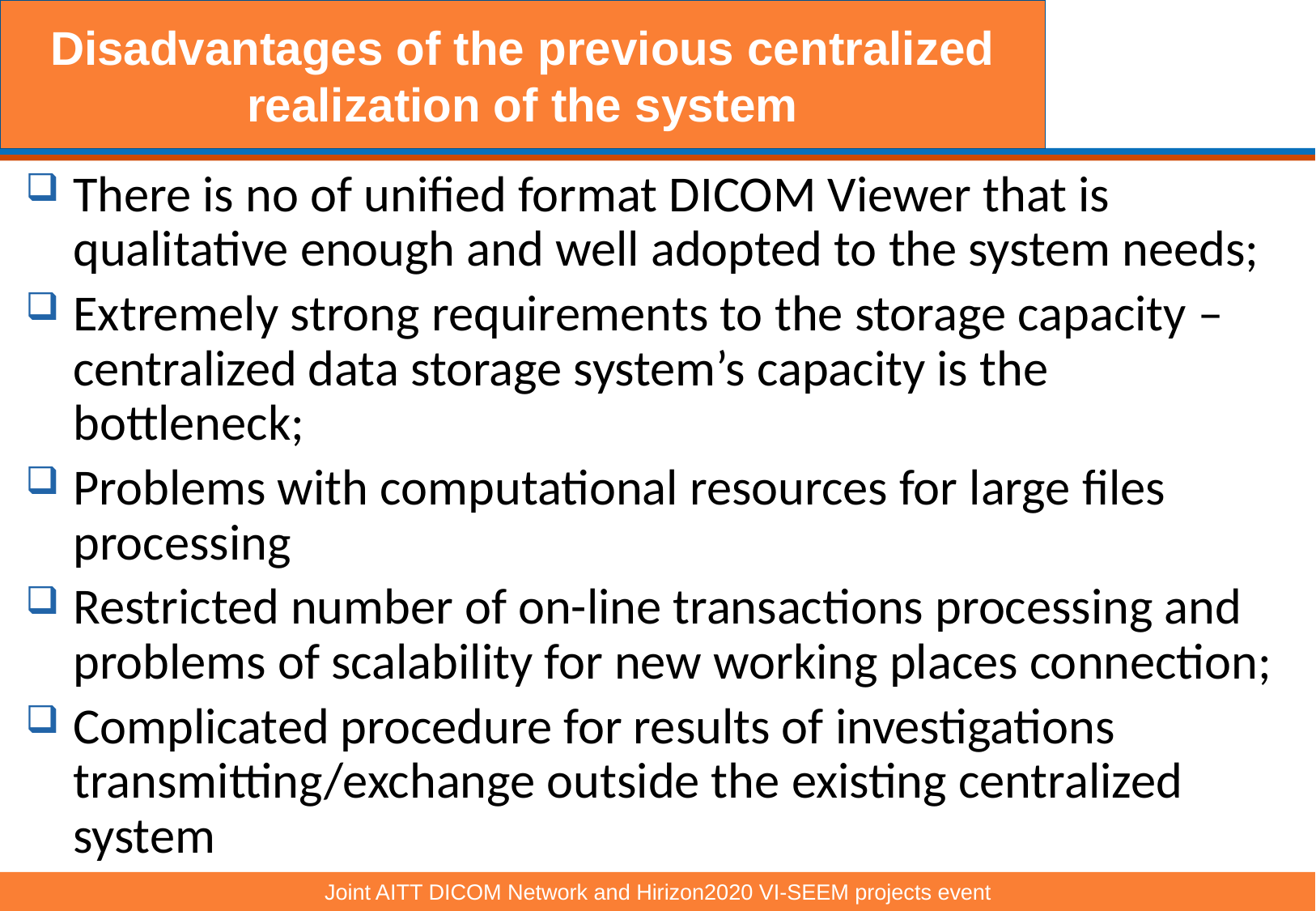

Disadvantages of the previous centralized realization of the system
There is no of unified format DICOM Viewer that is qualitative enough and well adopted to the system needs;
Extremely strong requirements to the storage capacity – centralized data storage system’s capacity is the bottleneck;
Problems with computational resources for large files processing
Restricted number of on-line transactions processing and problems of scalability for new working places connection;
Complicated procedure for results of investigations transmitting/exchange outside the existing centralized system
Joint AITT DICOM Network and Hirizon2020 VI-SEEM projects event